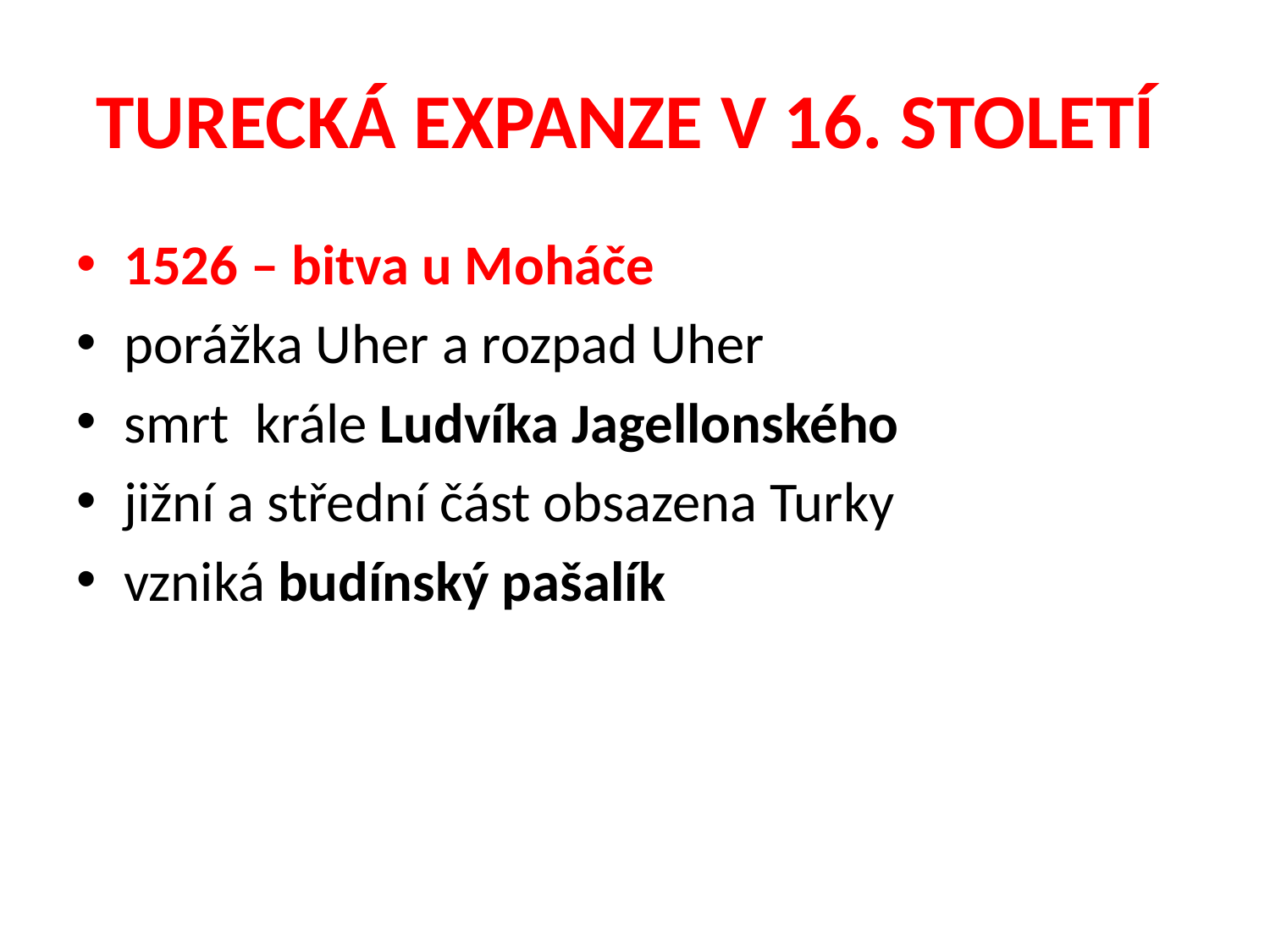

# TURECKÁ EXPANZE V 16. STOLETÍ
1526 – bitva u Moháče
porážka Uher a rozpad Uher
smrt  krále Ludvíka Jagellonského
jižní a střední část obsazena Turky
vzniká budínský pašalík